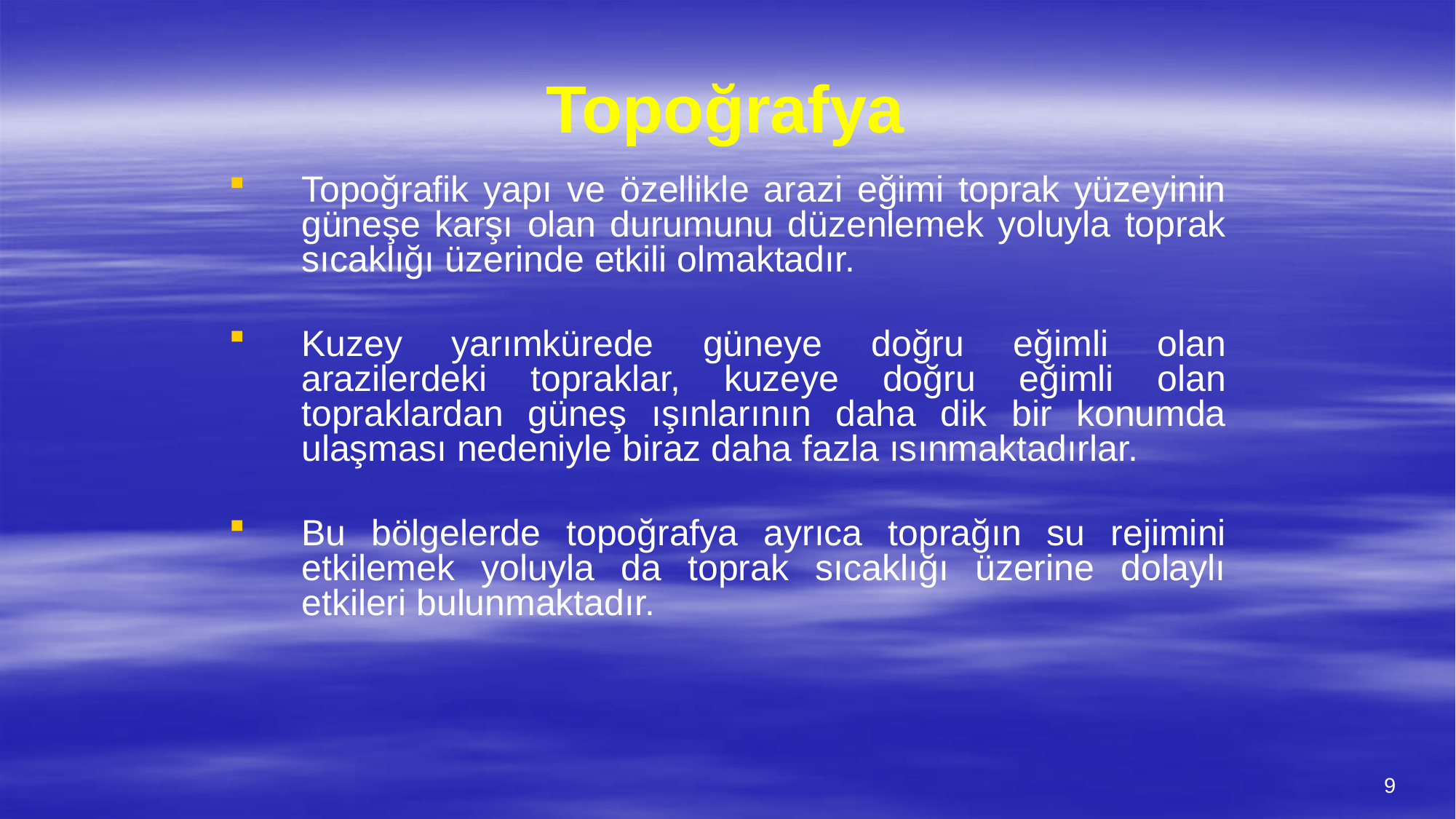

# Topoğrafya
Topoğrafik yapı ve özellikle arazi eğimi toprak yüzeyinin güneşe karşı olan durumunu düzenlemek yoluyla toprak sıcaklığı üzerinde etkili olmaktadır.

Kuzey yarımkürede güneye doğru eğimli olan arazilerdeki topraklar, kuzeye doğru eğimli olan topraklardan güneş ışınlarının daha dik bir konumda ulaşması nedeniyle biraz daha fazla ısınmaktadırlar.

Bu bölgelerde topoğrafya ayrıca toprağın su rejimini etkilemek yoluyla da toprak sıcaklığı üzerine dolaylı etkileri bulunmaktadır.
9